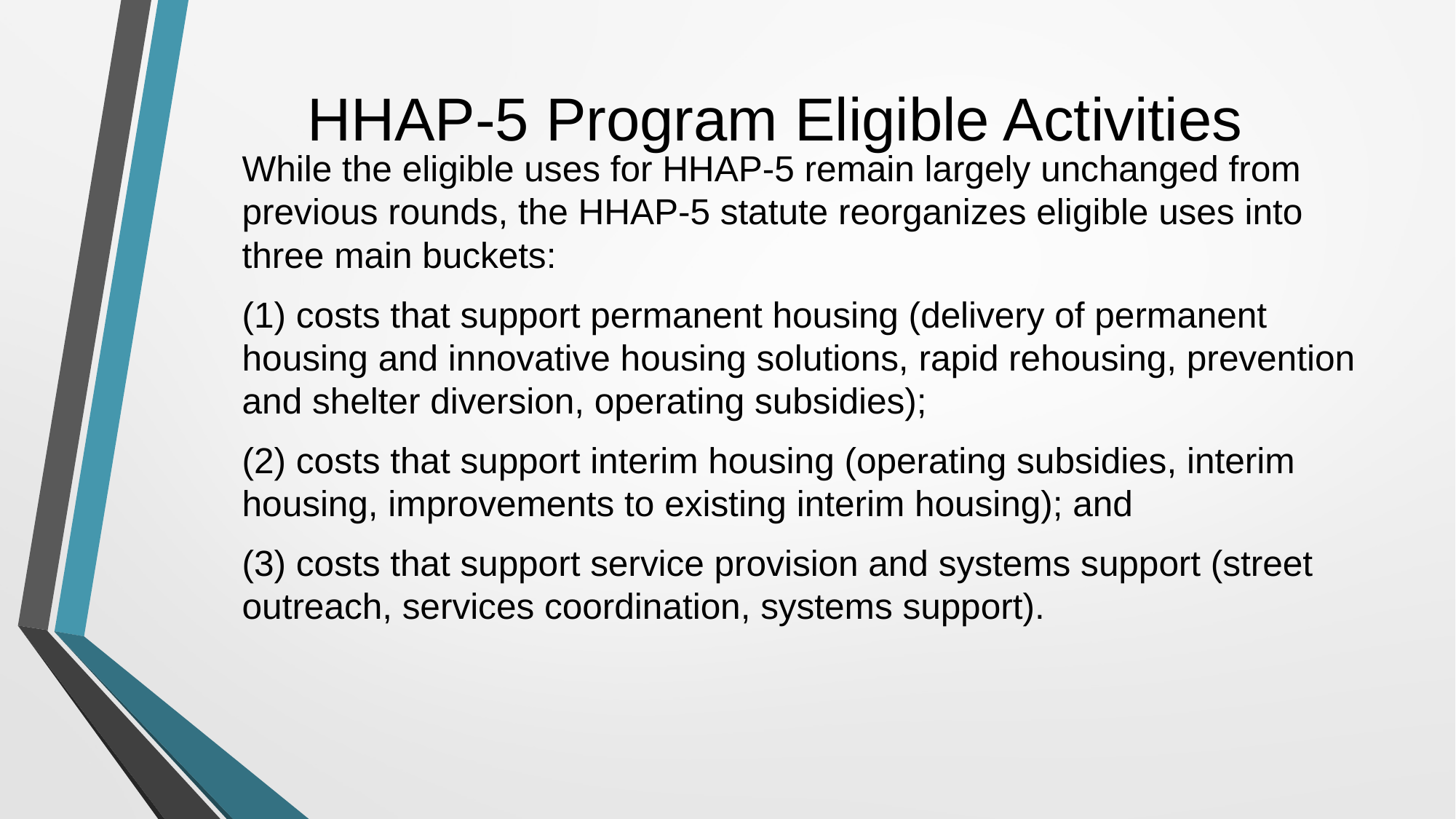

# HHAP-5 Program Eligible Activities

While the eligible uses for HHAP-5 remain largely unchanged from previous rounds, the HHAP-5 statute reorganizes eligible uses into three main buckets:
(1) costs that support permanent housing (delivery of permanent housing and innovative housing solutions, rapid rehousing, prevention and shelter diversion, operating subsidies);
(2) costs that support interim housing (operating subsidies, interim housing, improvements to existing interim housing); and
(3) costs that support service provision and systems support (street outreach, services coordination, systems support).